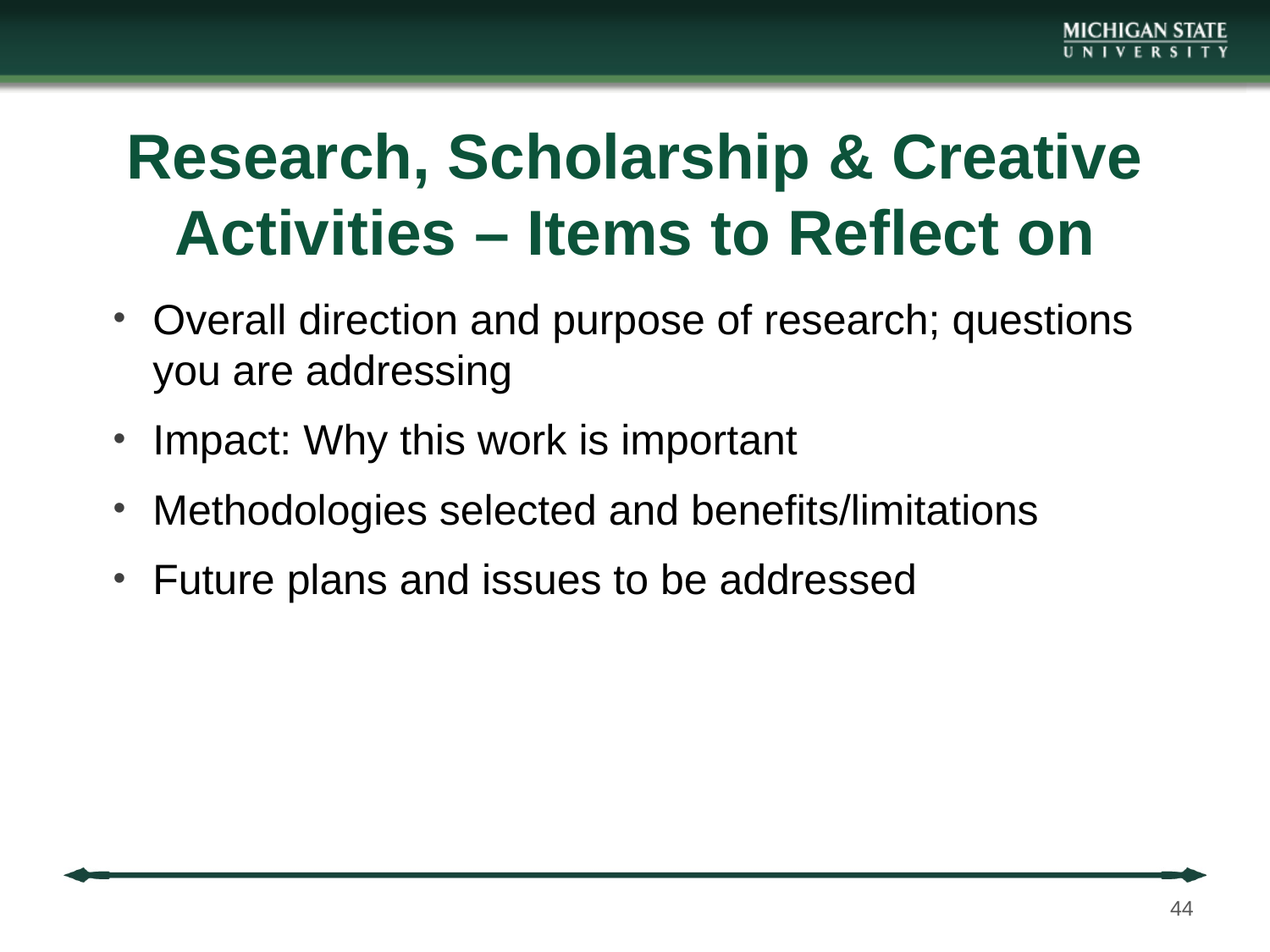

# Research, Scholarship & Creative Activities – Items to Reflect on
Overall direction and purpose of research; questions you are addressing
Impact: Why this work is important
Methodologies selected and benefits/limitations
Future plans and issues to be addressed

44